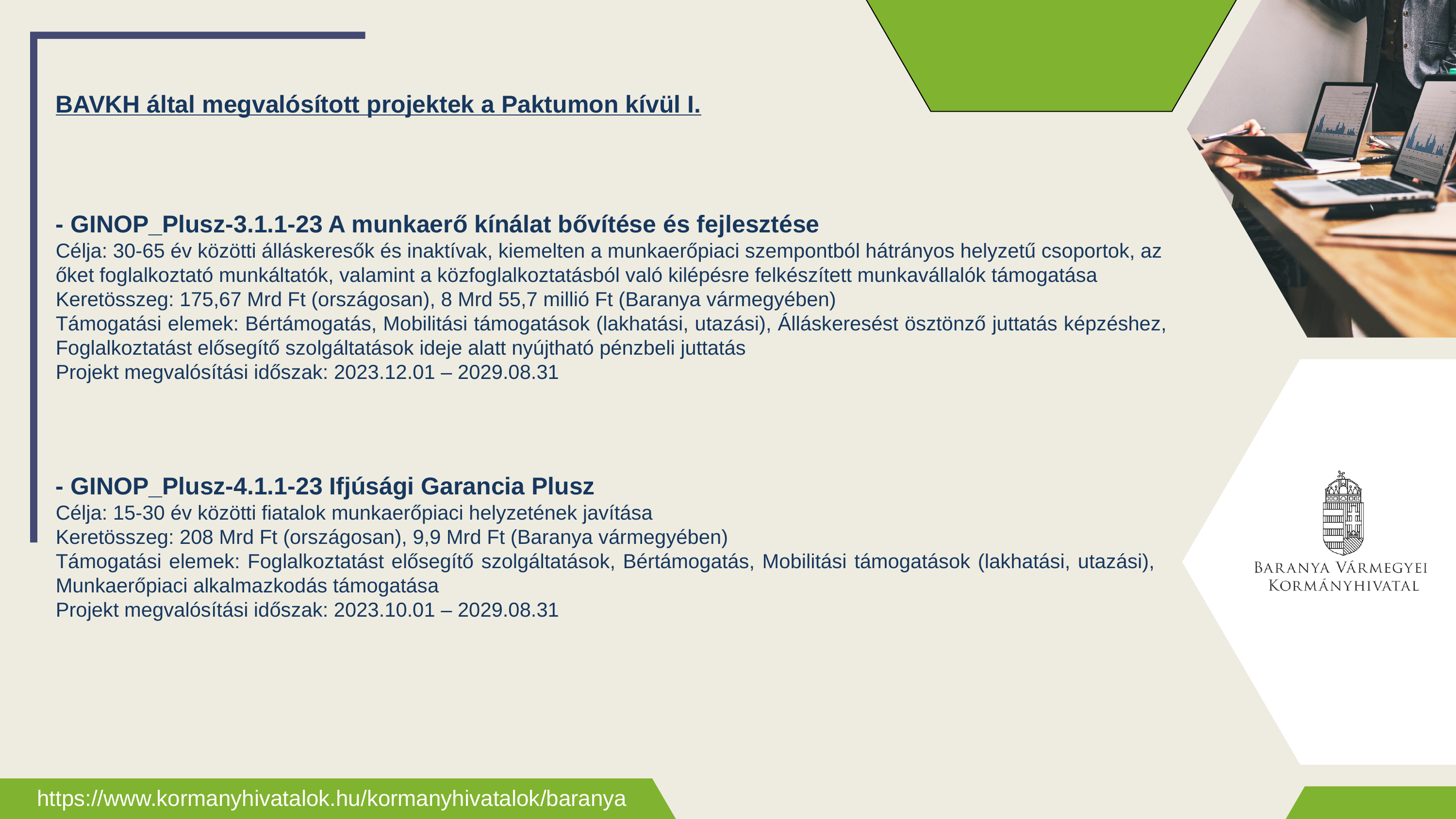

BAVKH által megvalósított projektek a Paktumon kívül I.
- GINOP_Plusz-3.1.1-23 A munkaerő kínálat bővítése és fejlesztése
Célja: 30-65 év közötti álláskeresők és inaktívak, kiemelten a munkaerőpiaci szempontból hátrányos helyzetű csoportok, az őket foglalkoztató munkáltatók, valamint a közfoglalkoztatásból való kilépésre felkészített munkavállalók támogatása
Keretösszeg: 175,67 Mrd Ft (országosan), 8 Mrd 55,7 millió Ft (Baranya vármegyében)
Támogatási elemek: Bértámogatás, Mobilitási támogatások (lakhatási, utazási), Álláskeresést ösztönző juttatás képzéshez, Foglalkoztatást elősegítő szolgáltatások ideje alatt nyújtható pénzbeli juttatás
Projekt megvalósítási időszak: 2023.12.01 – 2029.08.31

- GINOP_Plusz-4.1.1-23 Ifjúsági Garancia Plusz
Célja: 15-30 év közötti fiatalok munkaerőpiaci helyzetének javítása
Keretösszeg: 208 Mrd Ft (országosan), 9,9 Mrd Ft (Baranya vármegyében)
Támogatási elemek: Foglalkoztatást elősegítő szolgáltatások, Bértámogatás, Mobilitási támogatások (lakhatási, utazási), Munkaerőpiaci alkalmazkodás támogatása
Projekt megvalósítási időszak: 2023.10.01 – 2029.08.31

https://www.kormanyhivatalok.hu/kormanyhivatalok/baranya